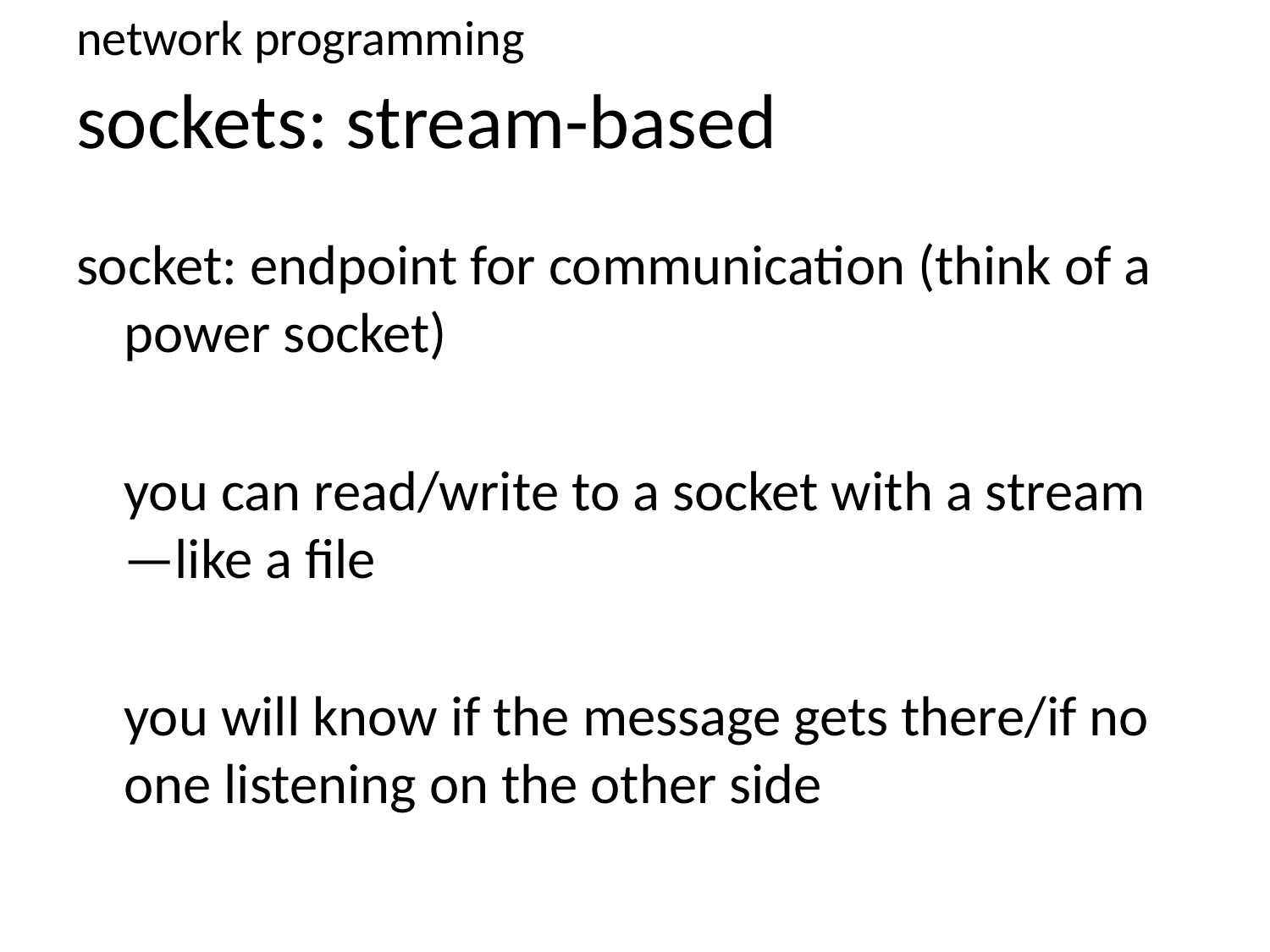

network programming
# sockets: stream-based
socket: endpoint for communication (think of a power socket)

	you can read/write to a socket with a stream—like a file

	you will know if the message gets there/if no one listening on the other side